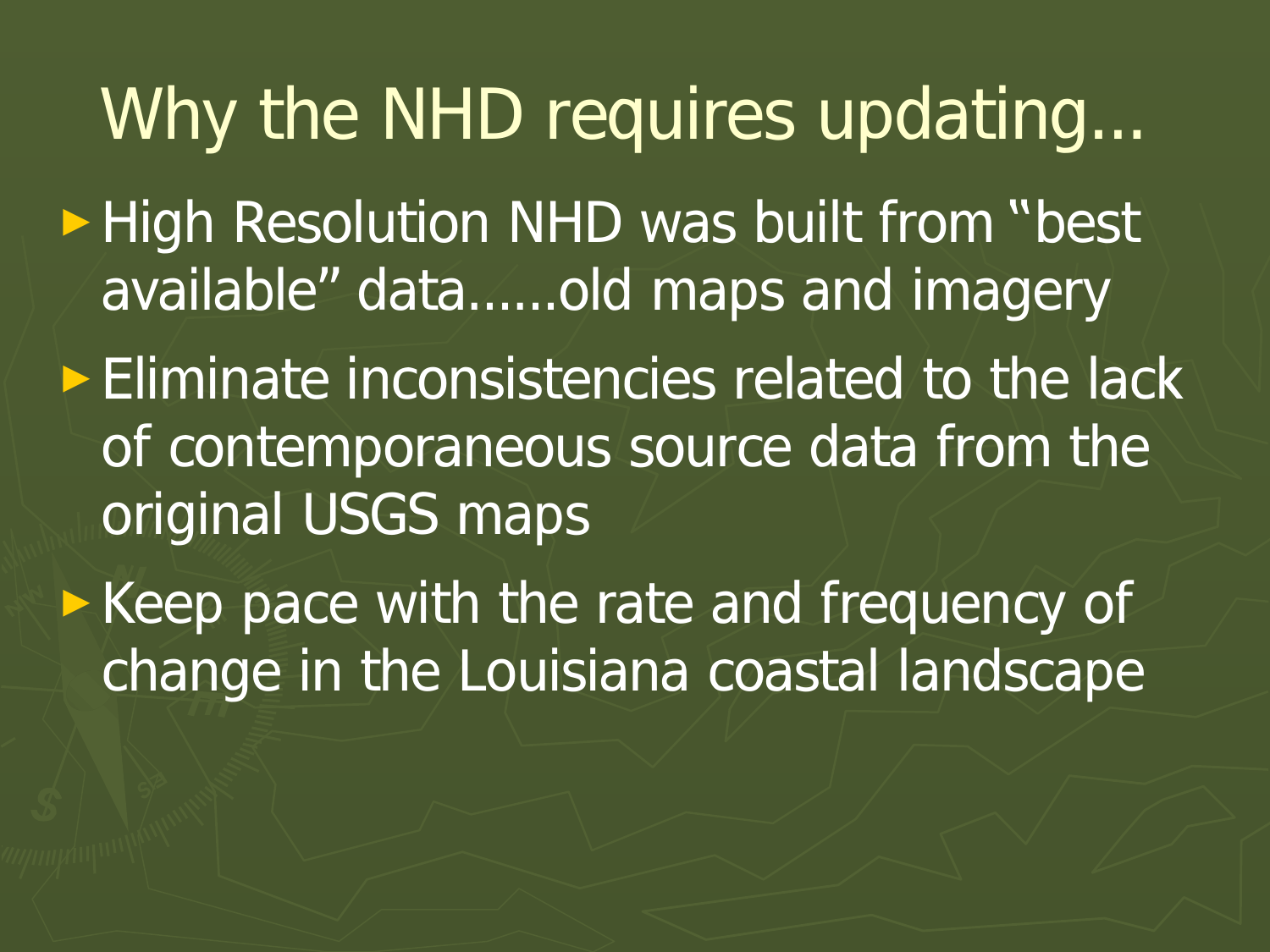

# Why the NHD requires updating…
High Resolution NHD was built from “best available” data……old maps and imagery
Eliminate inconsistencies related to the lack of contemporaneous source data from the original USGS maps
Keep pace with the rate and frequency of change in the Louisiana coastal landscape